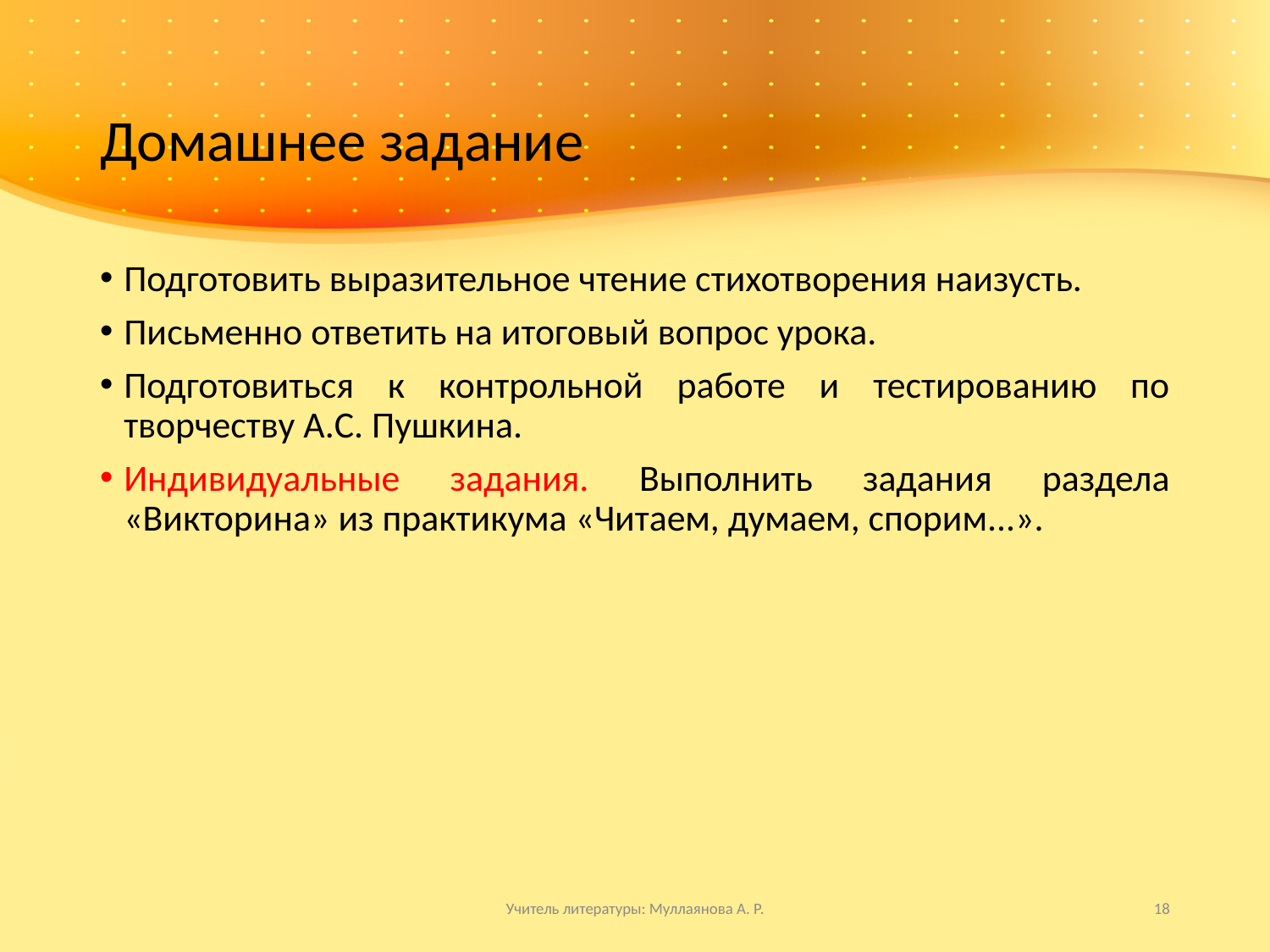

# Домашнее задание
Подготовить выразительное чтение стихотворения наизусть.
Письменно ответить на итоговый вопрос урока.
Подготовиться к контрольной работе и тестированию по творчеству А.С. Пушкина.
Индивидуальные задания. Выполнить задания раздела «Викторина» из практикума «Читаем, думаем, спорим...».

Учитель литературы: Муллаянова А. Р.
18